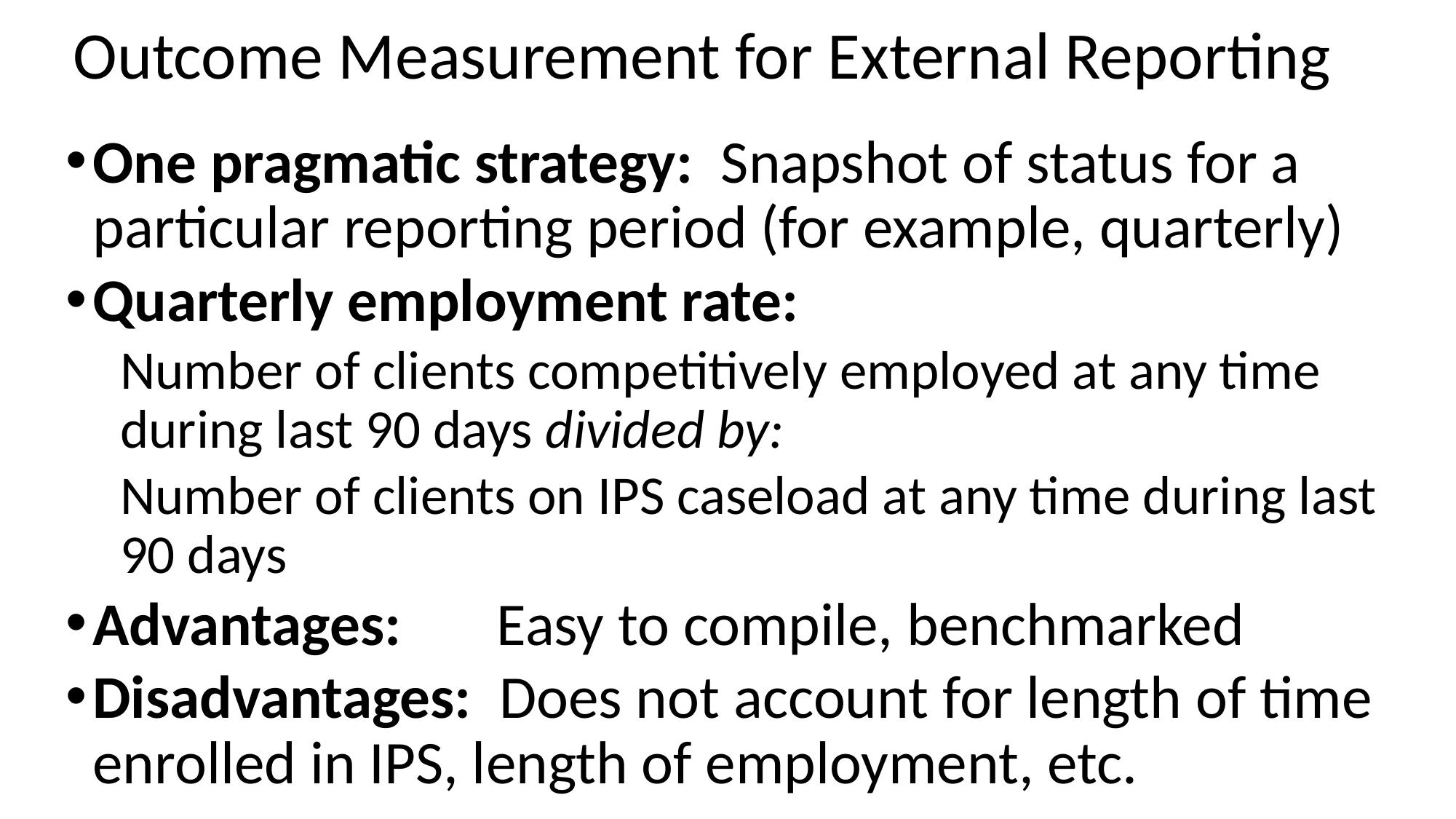

# Outcome Measurement for External Reporting
One pragmatic strategy:  Snapshot of status for a particular reporting period (for example, quarterly)
Quarterly employment rate:
Number of clients competitively employed at any time during last 90 days divided by:
Number of clients on IPS caseload at any time during last 90 days
Advantages:       Easy to compile, benchmarked
Disadvantages:  Does not account for length of time enrolled in IPS, length of employment, etc.